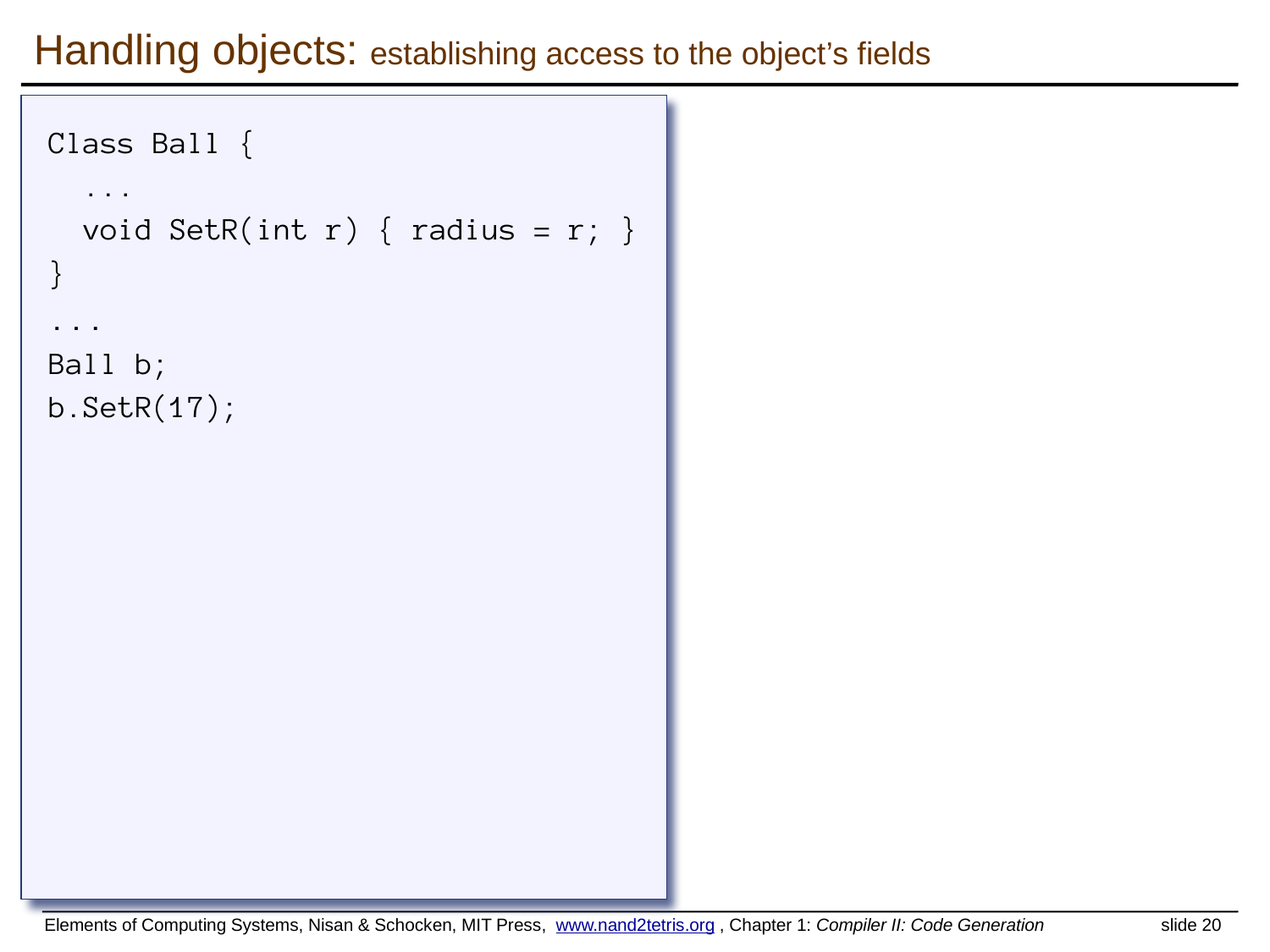

Handling objects: establishing access to the object’s fields
Class Ball {
  ...
  void SetR(int r) { radius = r; }
}
...
Ball b;
b.SetR(17);